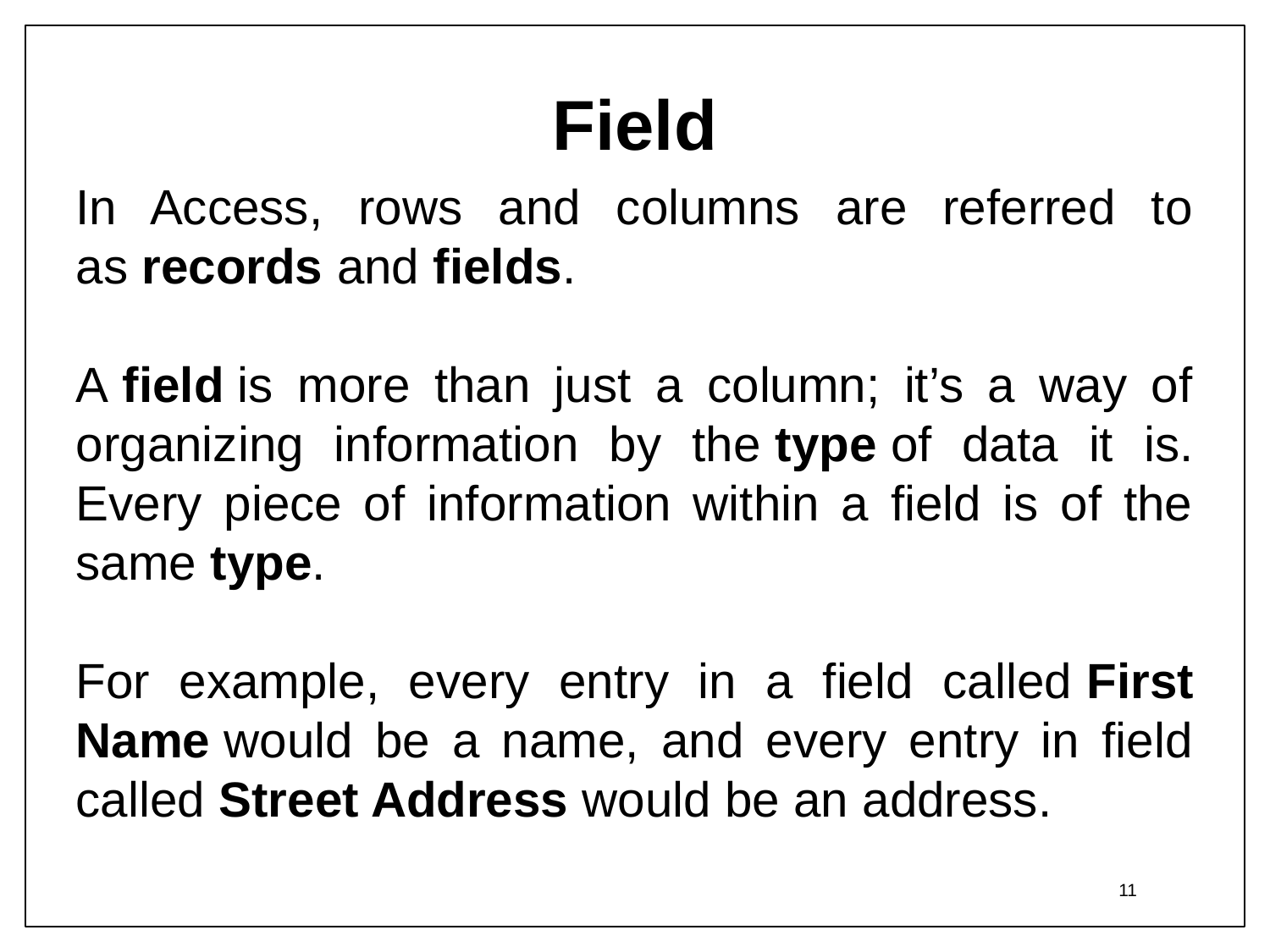

Field
In Access, rows and columns are referred to as records and fields.

A field is more than just a column; it’s a way of organizing information by the type of data it is. Every piece of information within a field is of the same type.

For example, every entry in a field called First Name would be a name, and every entry in field called Street Address would be an address.
11